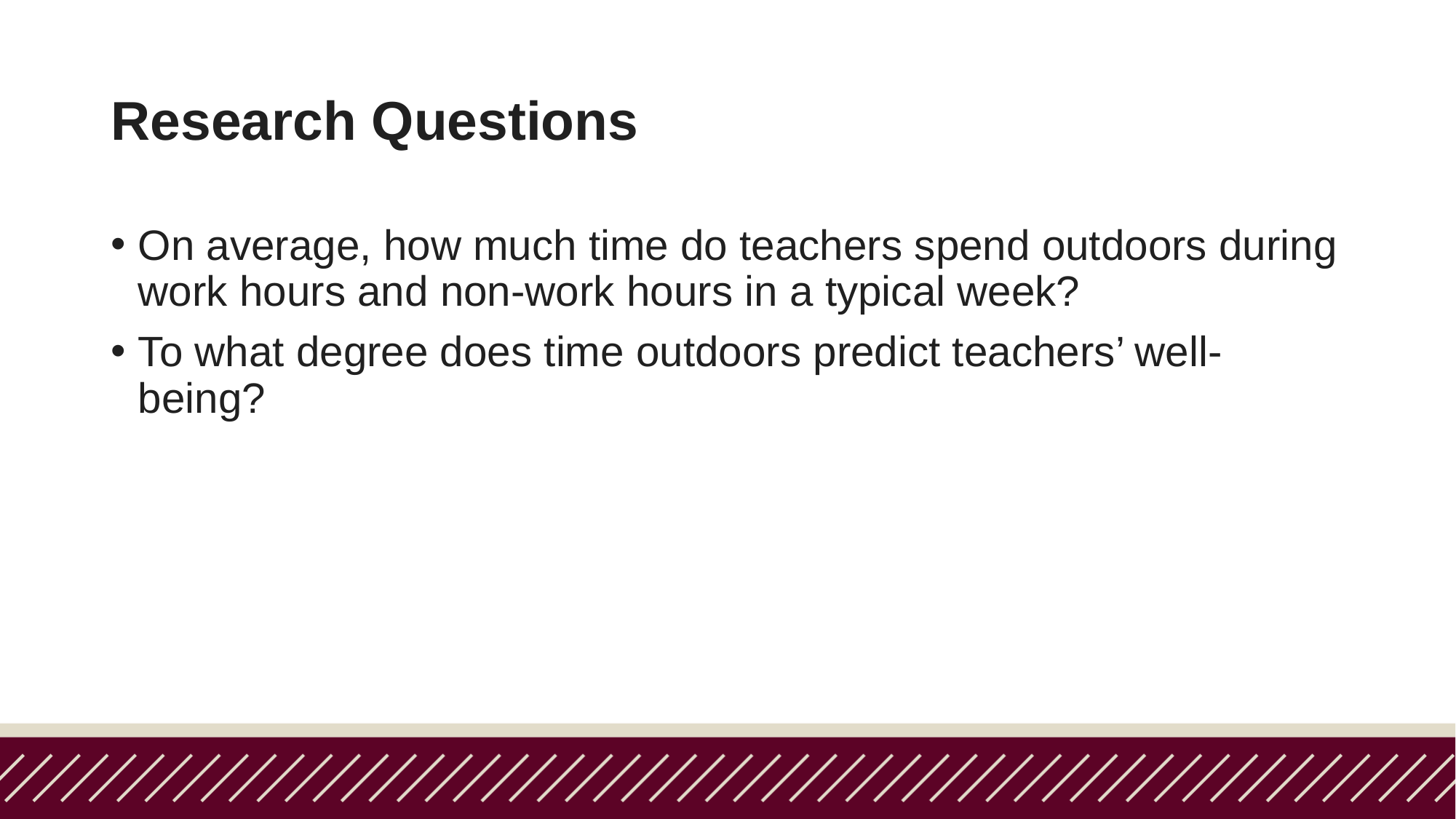

# Research Questions
On average, how much time do teachers spend outdoors during work hours and non-work hours in a typical week?
To what degree does time outdoors predict teachers’ well-being?